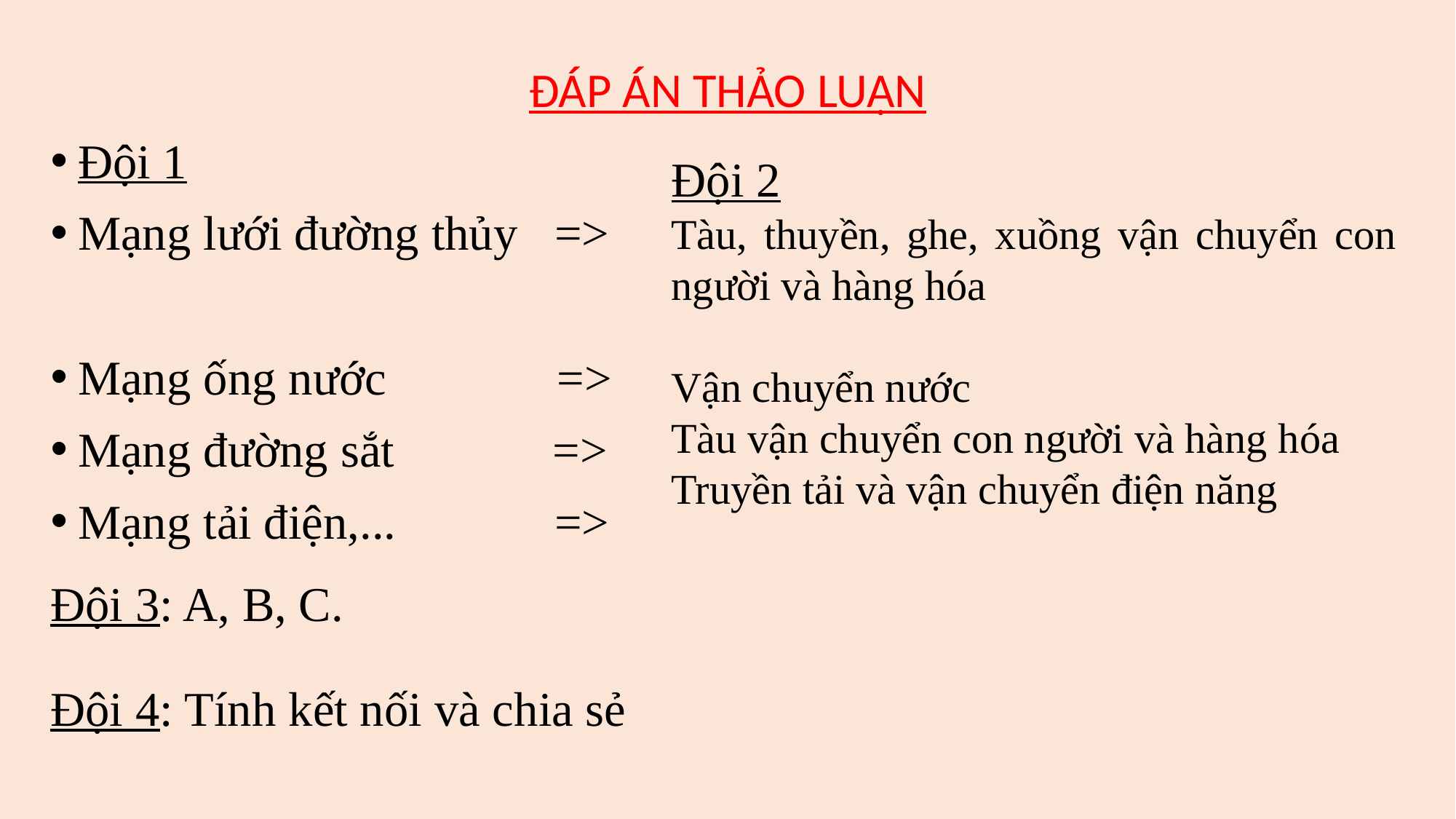

# ĐÁP ÁN THẢO LUẬN
Đội 1
Mạng lưới đường thủy   =>

Mạng ống nước              =>
Mạng đường sắt             =>
Mạng tải điện,...             =>
Đội 2
Tàu, thuyền, ghe, xuồng vận chuyển con người và hàng hóa

Vận chuyển nước
Tàu vận chuyển con người và hàng hóa
Truyền tải và vận chuyển điện năng
Đội 3: A, B, C.

Đội 4: Tính kết nối và chia sẻ